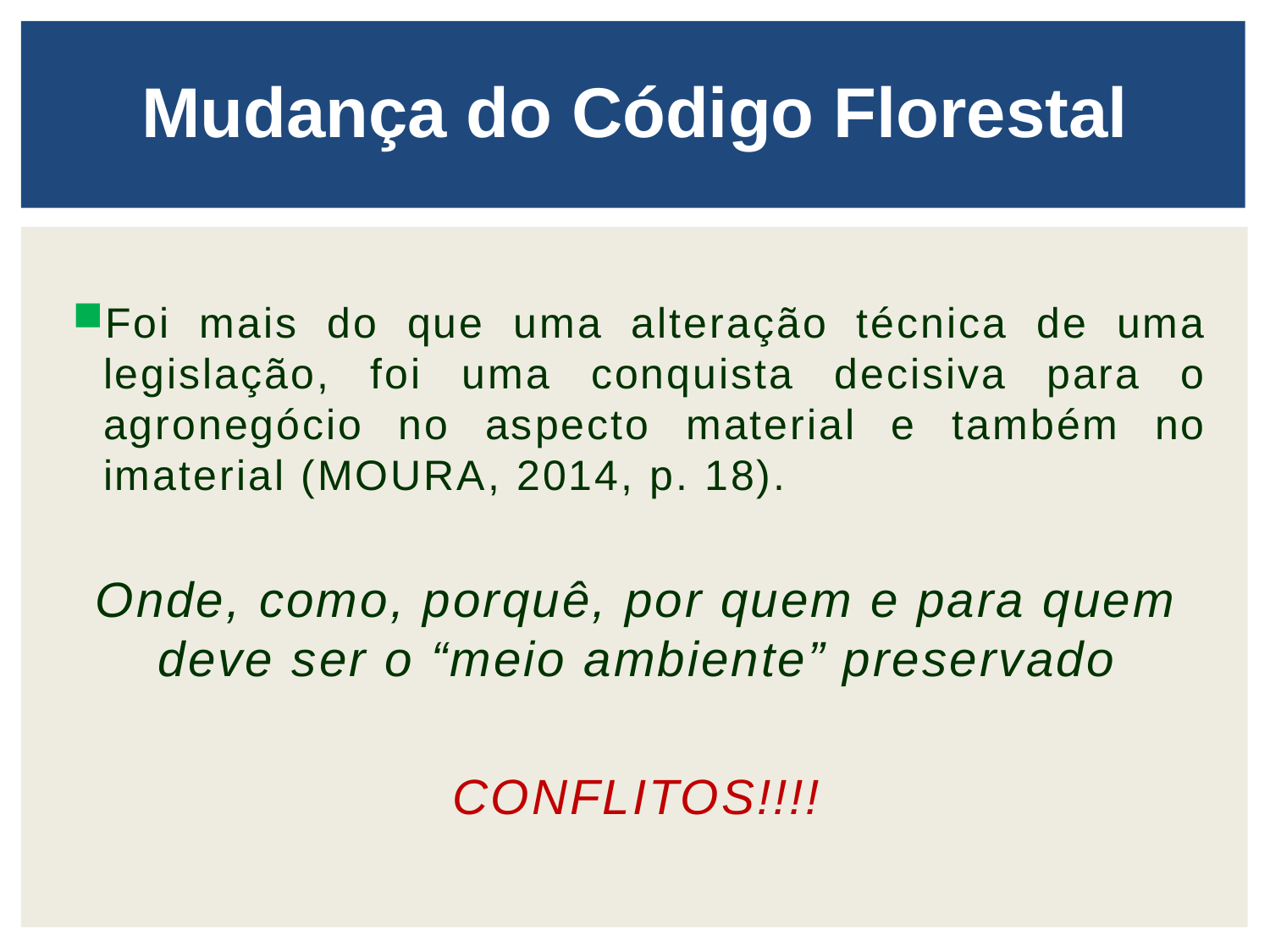

Mudança do Código Florestal

Foi mais do que uma alteração técnica de uma legislação, foi uma conquista decisiva para o agronegócio no aspecto material e também no imaterial (MOURA, 2014, p. 18).

Onde, como, porquê, por quem e para quem deve ser o “meio ambiente” preservado

CONFLITOS!!!!